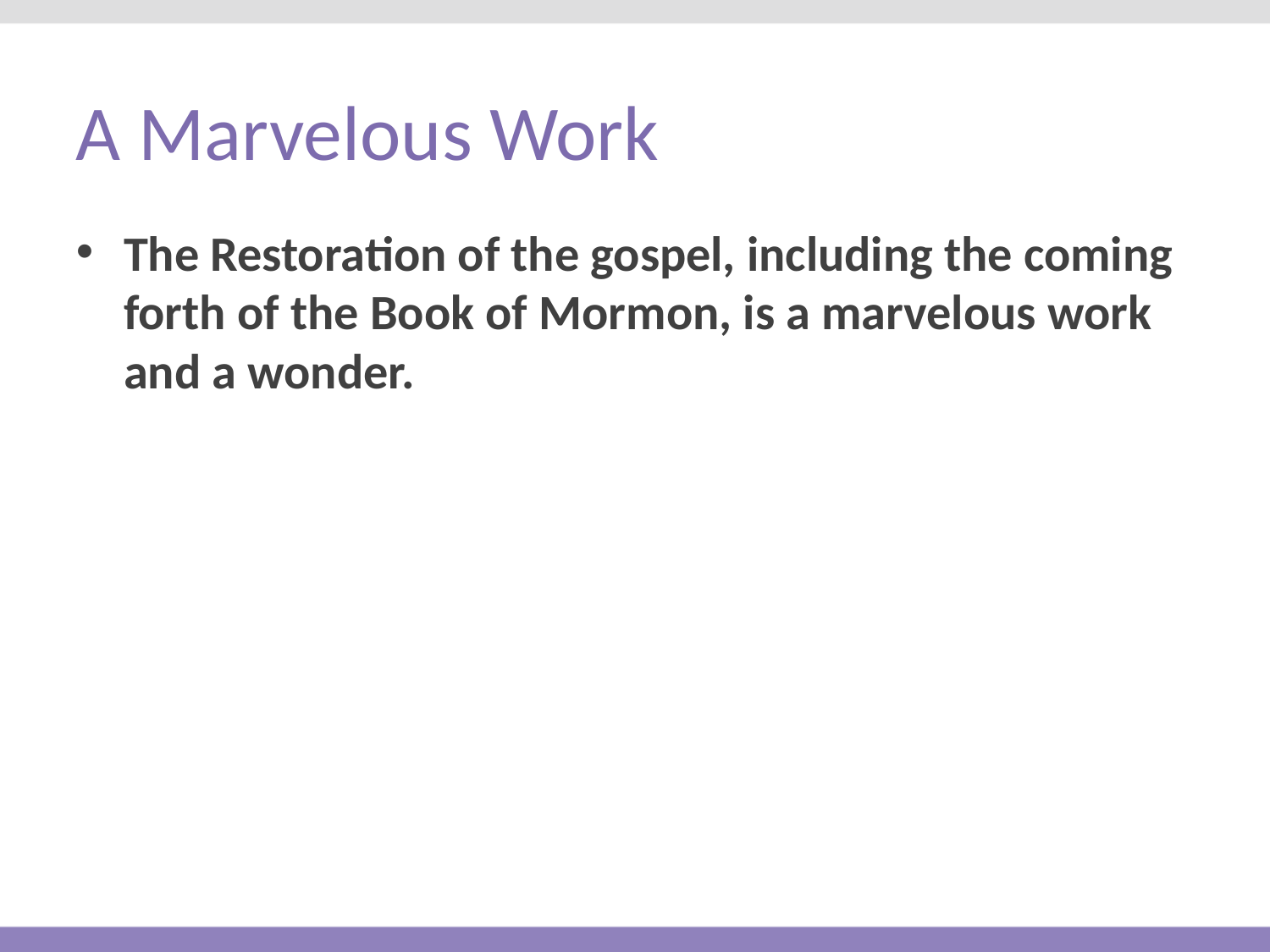

# A Marvelous Work
The Restoration of the gospel, including the coming forth of the Book of Mormon, is a marvelous work and a wonder.